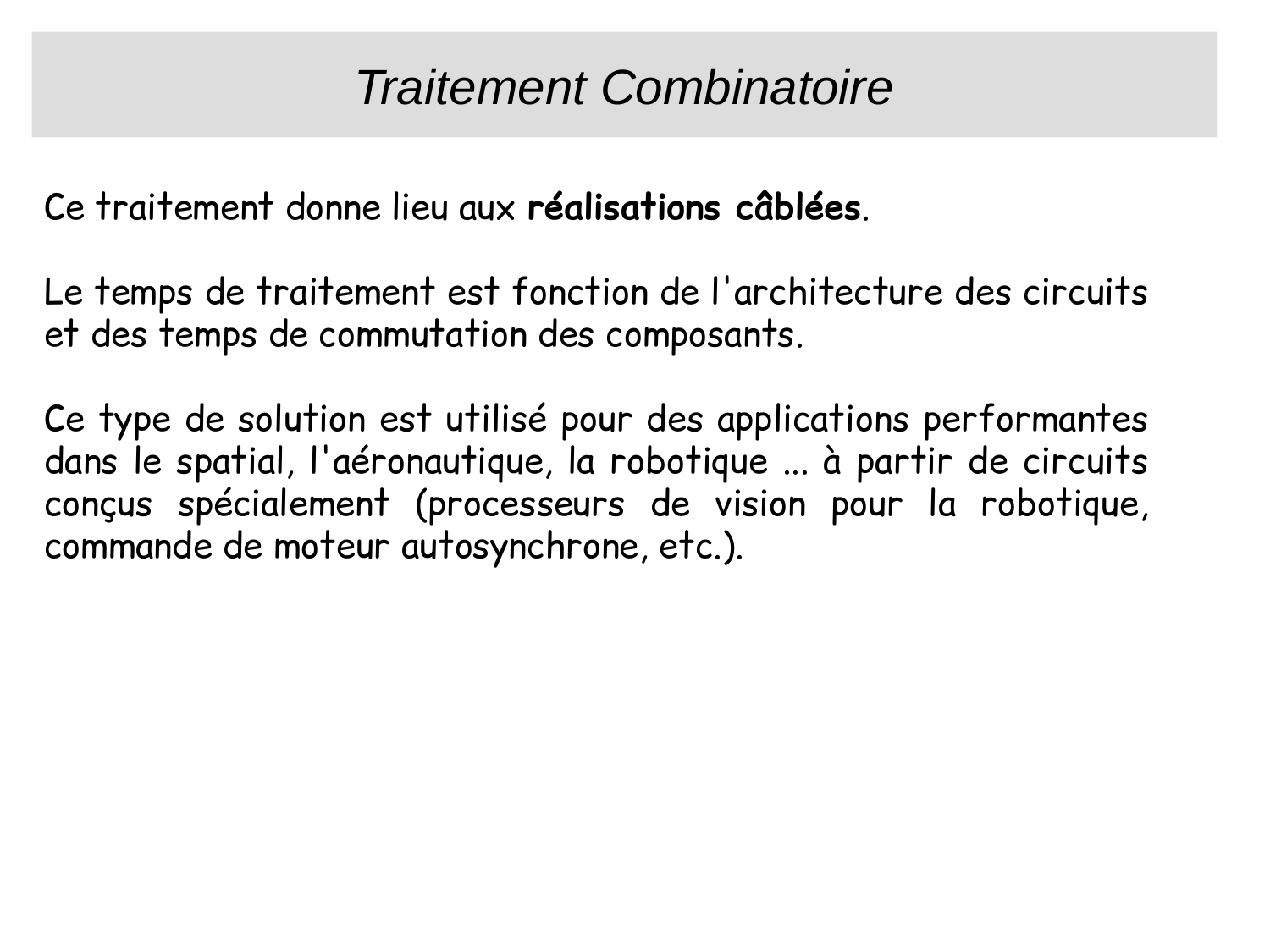

# Traitement Combinatoire
Ce traitement donne lieu aux réalisations câblées.

Le temps de traitement est fonction de l'architecture des circuits et des temps de commutation des composants.

Ce type de solution est utilisé pour des applications performantes dans le spatial, l'aéronautique, la robotique ... à partir de circuits conçus spécialement (processeurs de vision pour la robotique, commande de moteur autosynchrone, etc.).